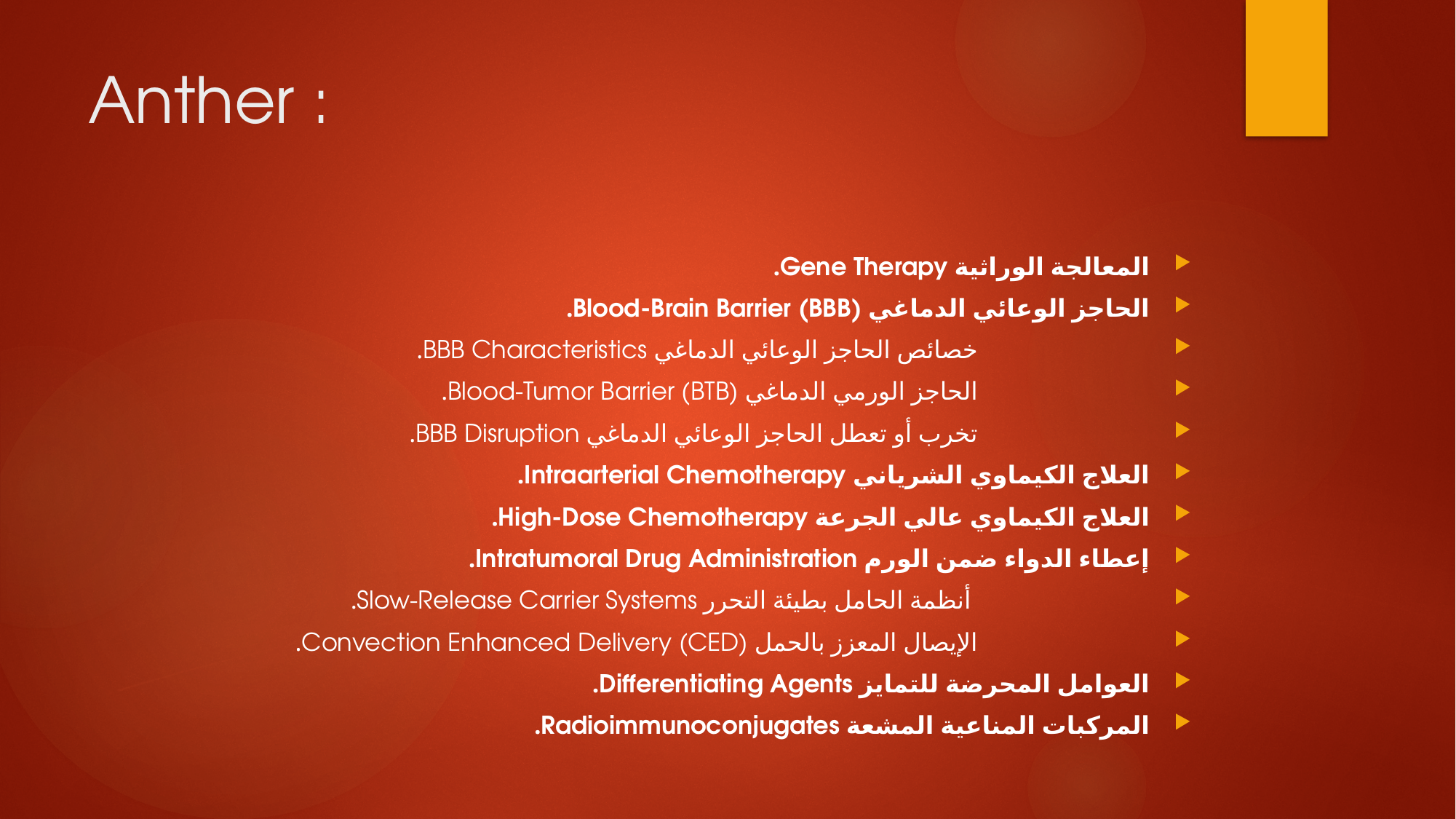

# Anther :
المعالجة الوراثية Gene Therapy.
الحاجز الوعائي الدماغي Blood-Brain Barrier (BBB).
                           خصائص الحاجز الوعائي الدماغي BBB Characteristics.
                           الحاجز الورمي الدماغي Blood-Tumor Barrier (BTB).
                           تخرب أو تعطل الحاجز الوعائي الدماغي BBB Disruption.
العلاج الكيماوي الشرياني Intraarterial Chemotherapy.
العلاج الكيماوي عالي الجرعة High-Dose Chemotherapy.
إعطاء الدواء ضمن الورم Intratumoral Drug Administration.
                            أنظمة الحامل بطيئة التحرر Slow-Release Carrier Systems.
                           الإيصال المعزز بالحمل Convection Enhanced Delivery (CED).
العوامل المحرضة للتمايز Differentiating Agents.
المركبات المناعية المشعة Radioimmunoconjugates.